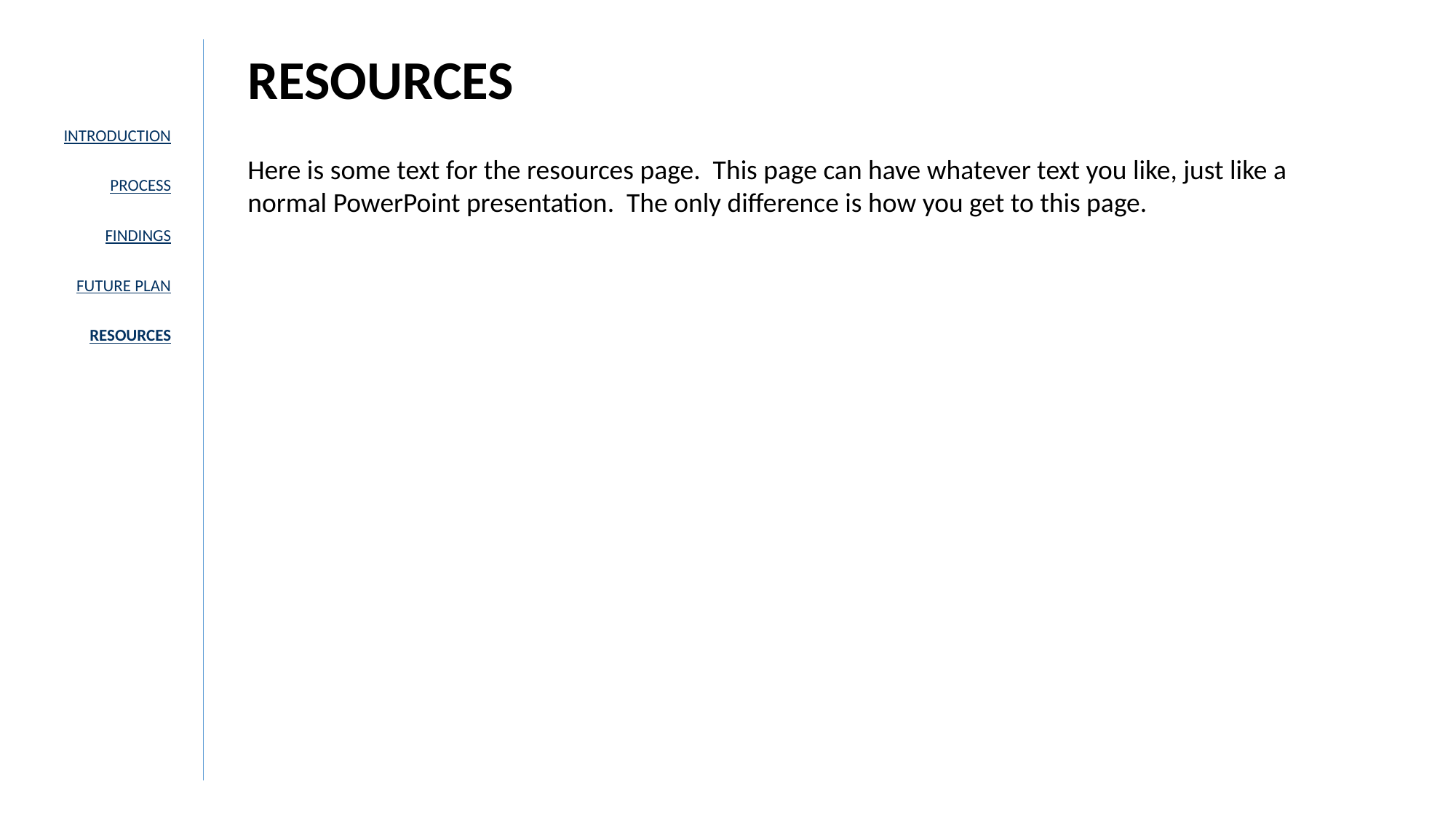

RESOURCES
INTRODUCTION
PROCESS
FINDINGS
FUTURE PLAN
RESOURCES
Here is some text for the resources page.  This page can have whatever text you like, just like a normal PowerPoint presentation.  The only difference is how you get to this page.